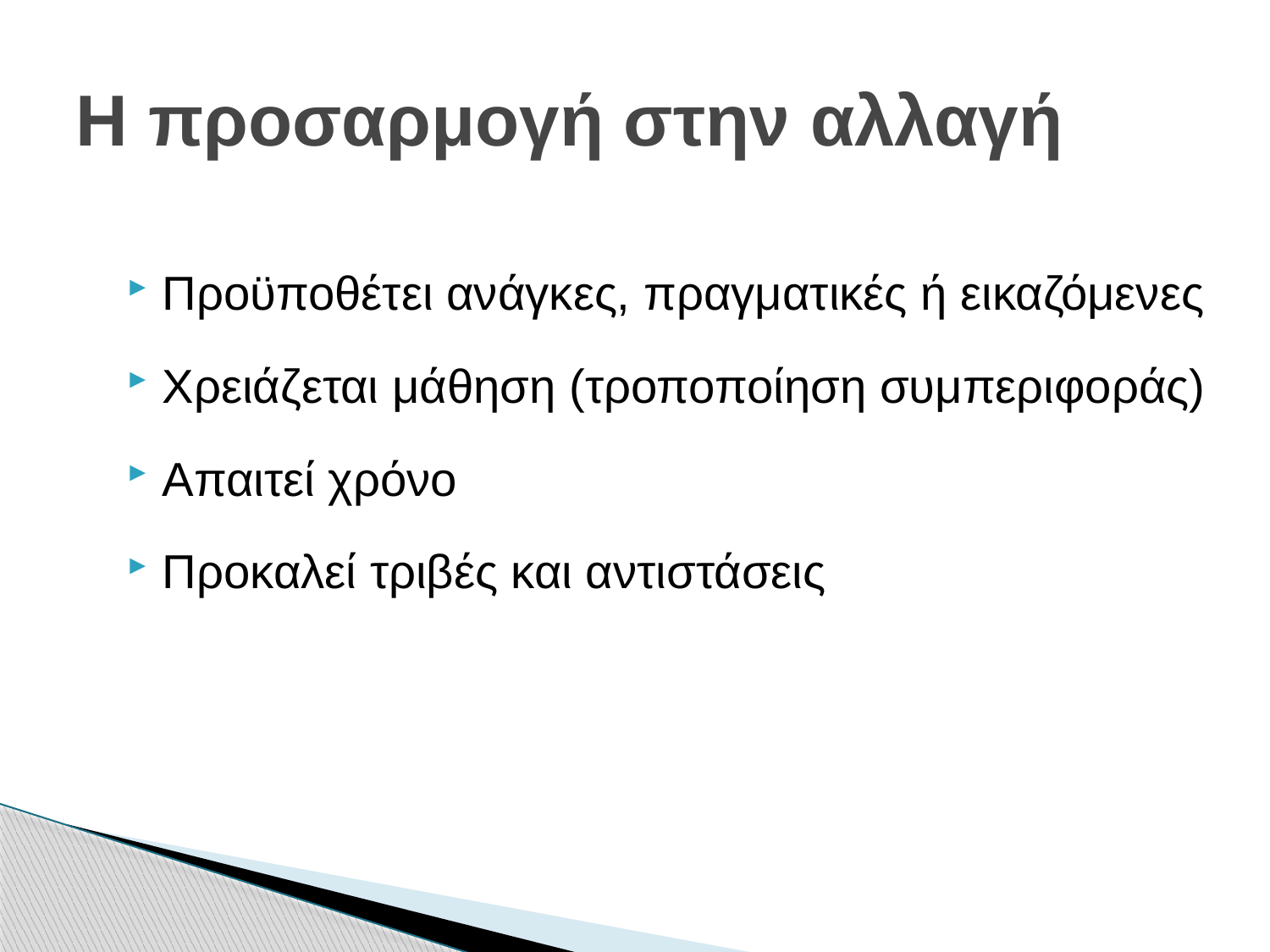

# Η προσαρμογή στην αλλαγή
Προϋποθέτει ανάγκες, πραγματικές ή εικαζόμενες
Χρειάζεται μάθηση (τροποποίηση συμπεριφοράς)
Απαιτεί χρόνο
Προκαλεί τριβές και αντιστάσεις